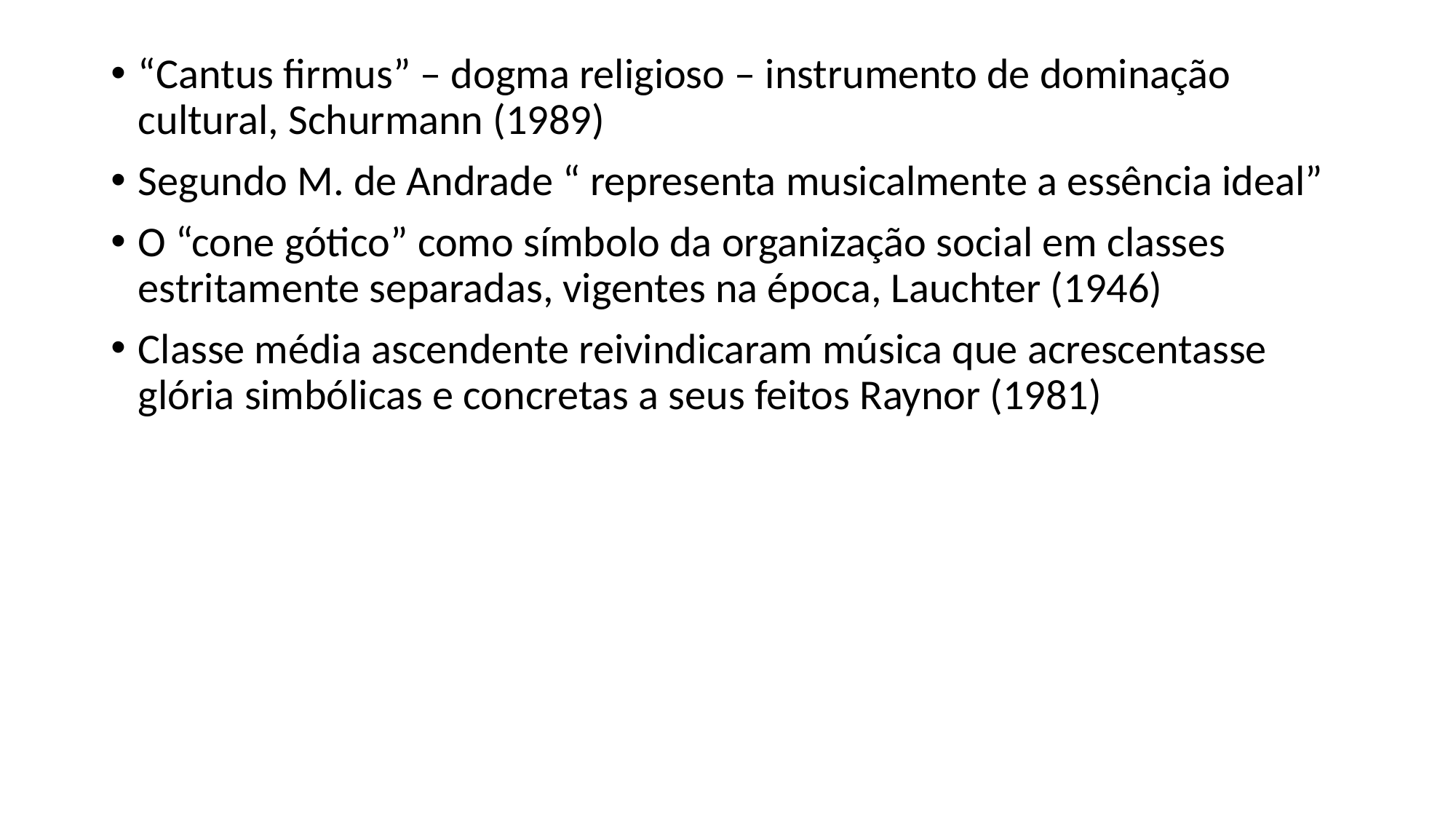

“Cantus firmus” – dogma religioso – instrumento de dominação cultural, Schurmann (1989)
Segundo M. de Andrade “ representa musicalmente a essência ideal”
O “cone gótico” como símbolo da organização social em classes estritamente separadas, vigentes na época, Lauchter (1946)
Classe média ascendente reivindicaram música que acrescentasse glória simbólicas e concretas a seus feitos Raynor (1981)